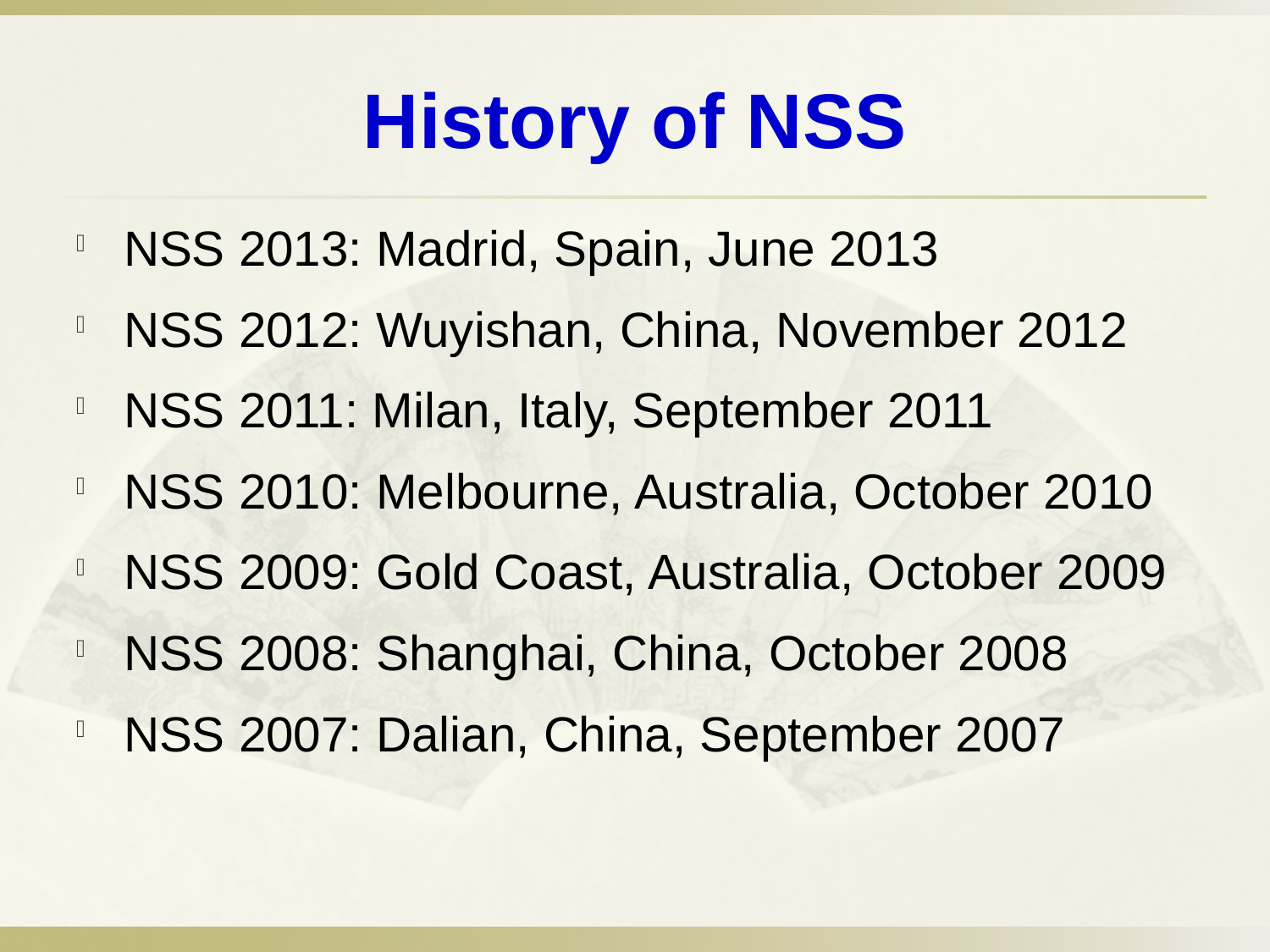

# History of NSS
NSS 2013: Madrid, Spain, June 2013
NSS 2012: Wuyishan, China, November 2012
NSS 2011: Milan, Italy, September 2011
NSS 2010: Melbourne, Australia, October 2010
NSS 2009: Gold Coast, Australia, October 2009
NSS 2008: Shanghai, China, October 2008
NSS 2007: Dalian, China, September 2007